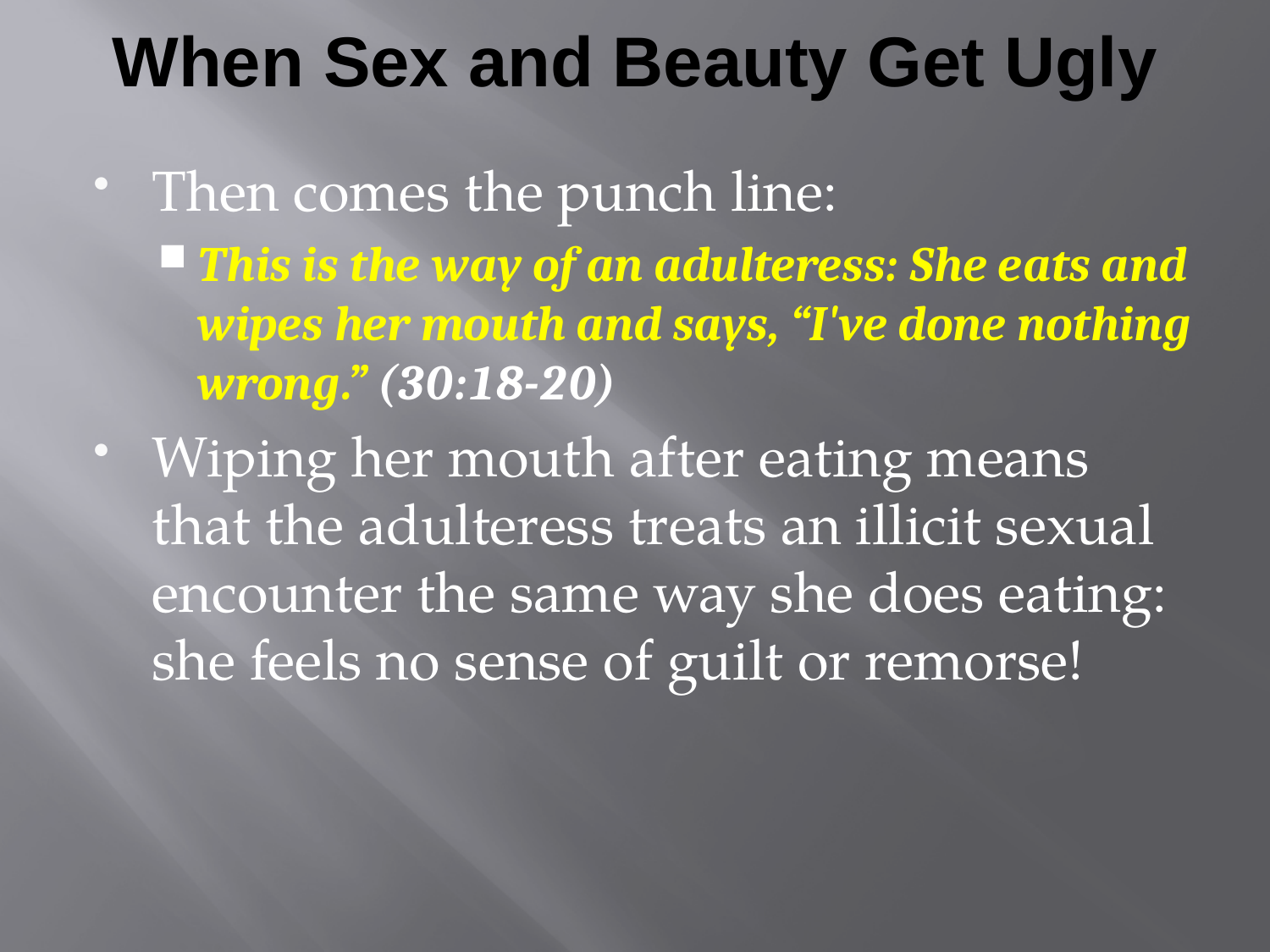

# When Sex and Beauty Get Ugly
Then comes the punch line:
This is the way of an adulteress: She eats and wipes her mouth and says, “I've done nothing wrong.” (30:18-20)
Wiping her mouth after eating means that the adulteress treats an illicit sexual encounter the same way she does eating: she feels no sense of guilt or remorse!